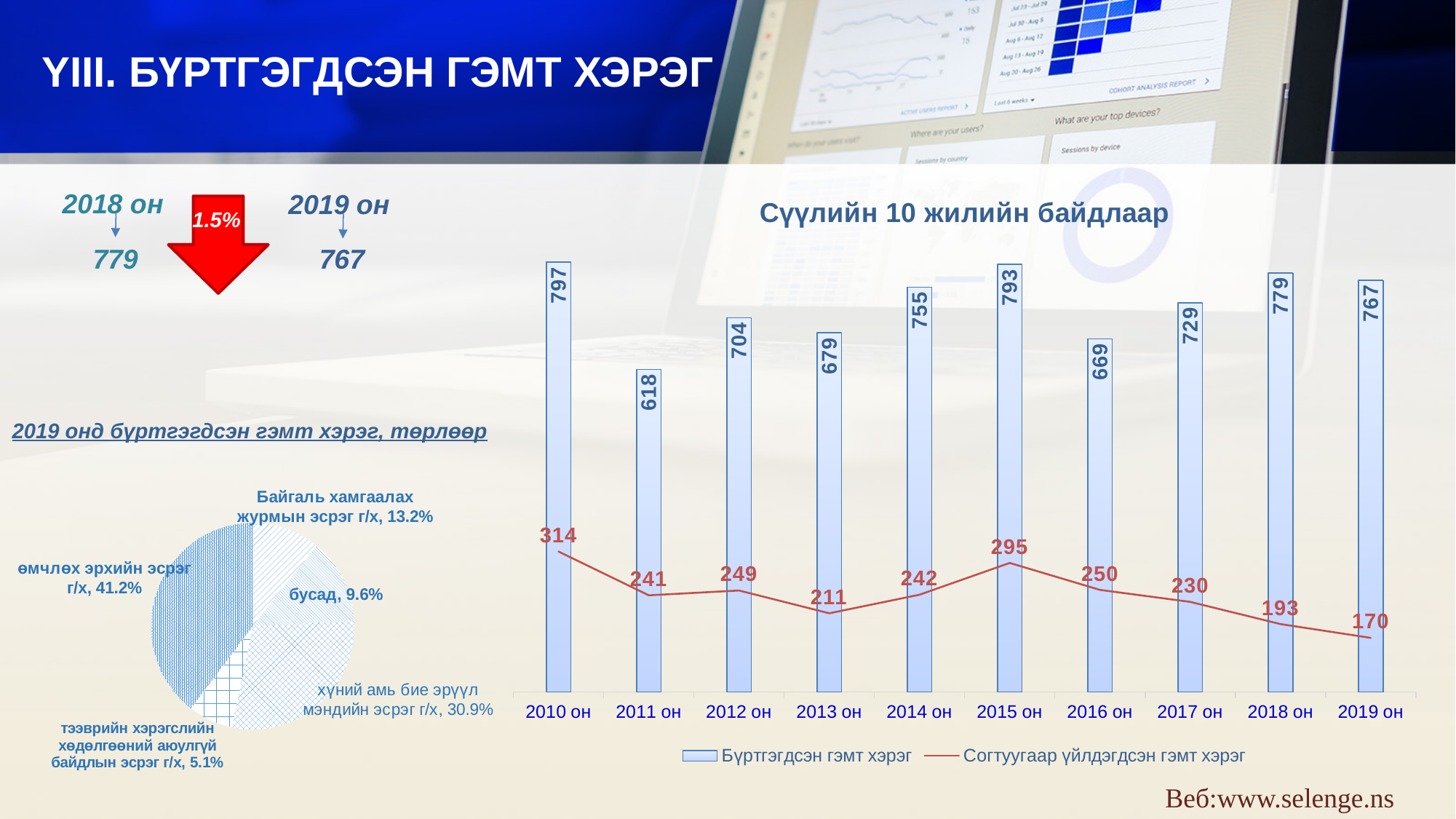

YIII. БҮРТГЭГДСЭН ГЭМТ ХЭРЭГ

### Chart: Сүүлийн 10 жилийн байдлаар

| Category | Бүртгэгдсэн гэмт хэрэг | Согтуугаар үйлдэгдсэн гэмт хэрэг |
|---|---|---|
| 2010 он | 797.0 | 314.0 |
| 2011 он | 618.0 | 241.0 |
| 2012 он | 704.0 | 249.0 |
| 2013 он | 679.0 | 211.0 |
| 2014 он | 755.0 | 242.0 |
| 2015 он | 793.0 | 295.0 |
| 2016 он | 669.0 | 250.0 |
| 2017 он | 729.0 | 230.0 |
| 2018 он | 779.0 | 193.0 |
| 2019 он | 767.0 | 170.0 |
2018 он
2019 он

1.5%
779
767
2019 онд бүртгэгдсэн гэмт хэрэг, төрлөөр

### Chart

| Category |  |
|---|---|
| Байгаль хамгаалах журмын эсрэг г/х | 10.8 |
| бусад | 13.3 |
| хүний амь бие эрүүл мэндийн эсрэг г/х | 29.2 |
| тээврийн хэрэгслийн хөдөлгөөний аюулгүй байдлын эсрэг г/х | 7.1 |
| өмчлөх эрхийн эсрэг г/х | 39.6 |
Веб:www.selenge.nso.mn